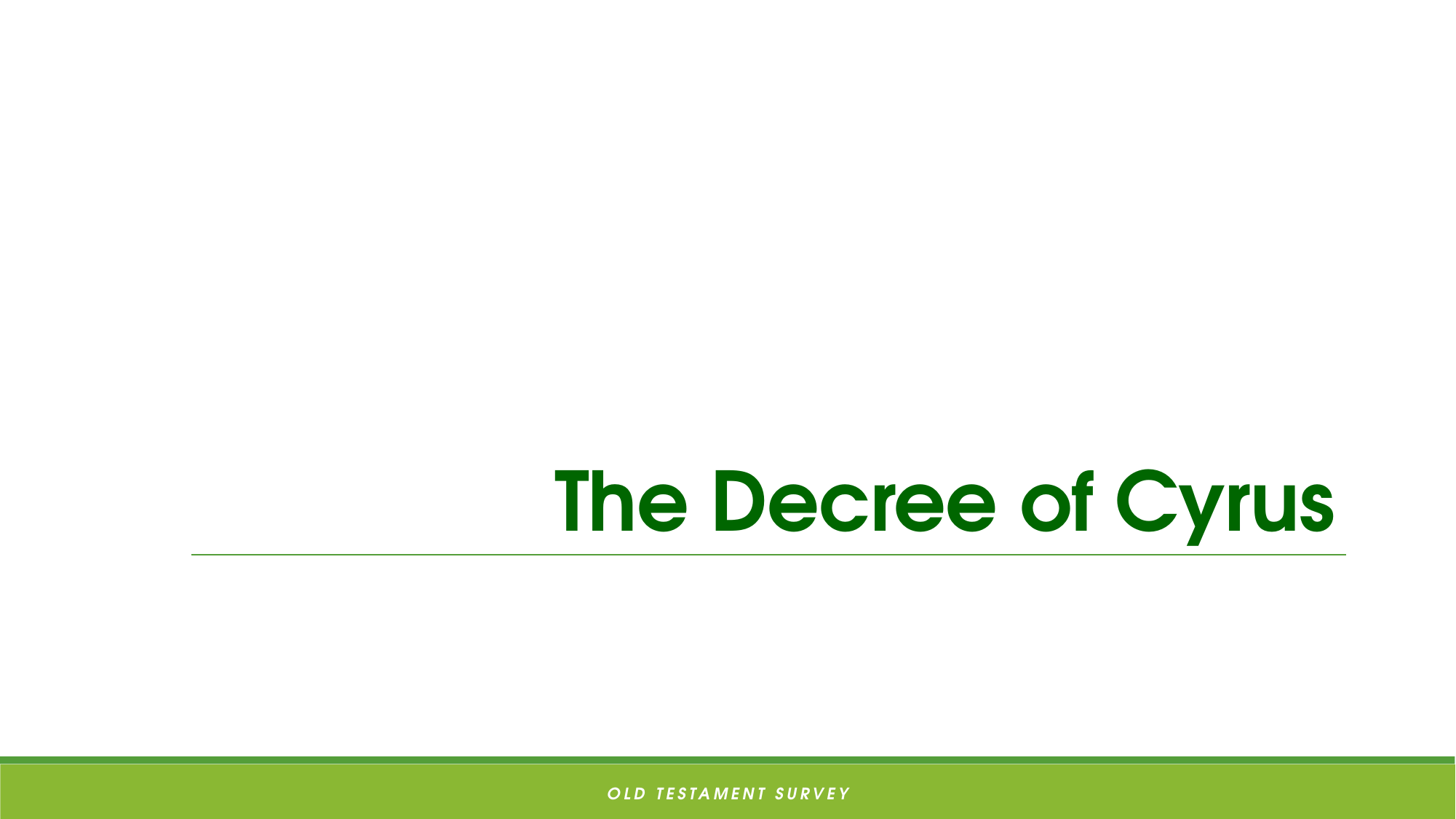

# The Decree of Cyrus
OLD TESTAMENT SURVEY